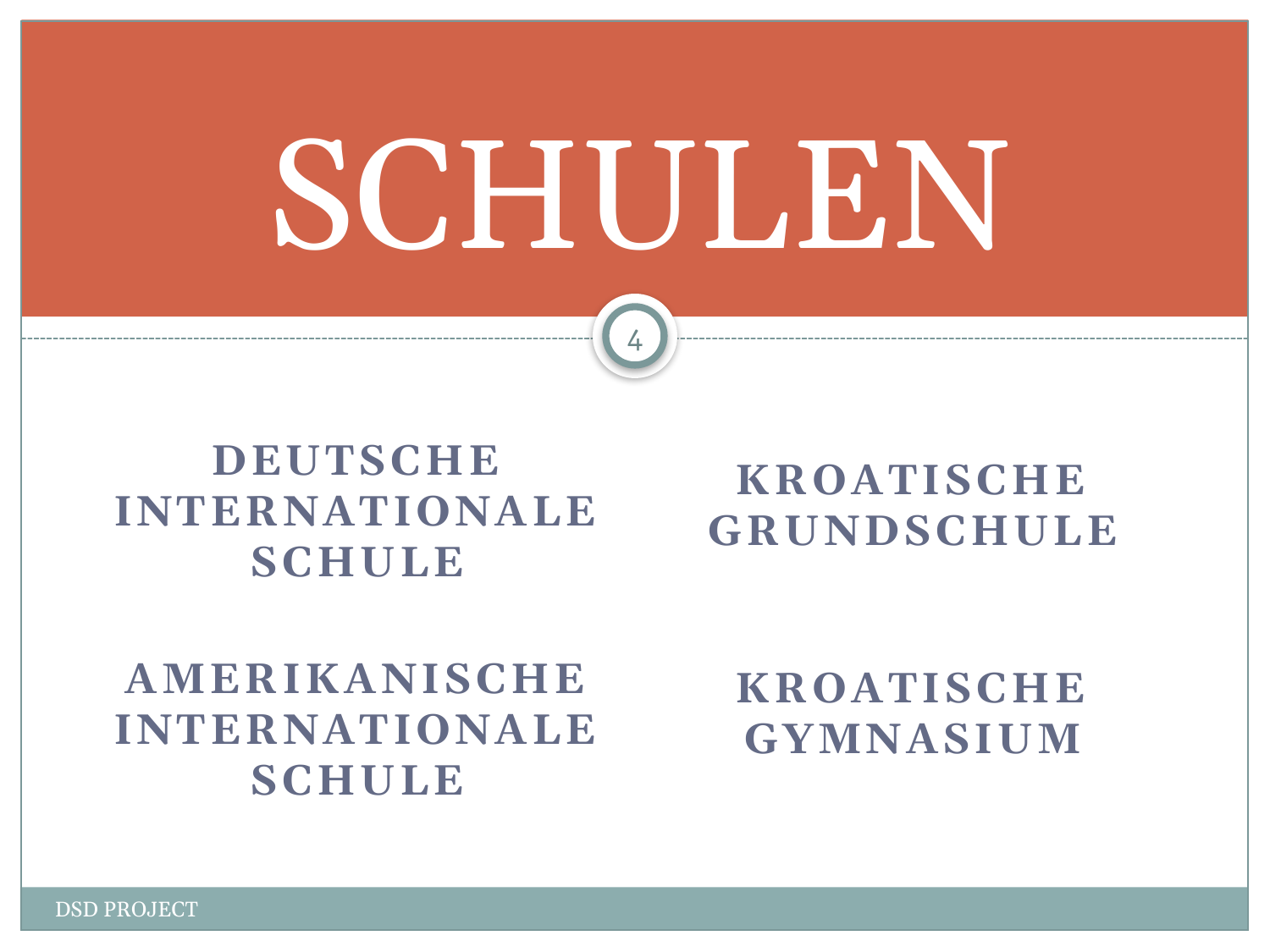

# SCHULEN
4
DEUTSCHE INTERNATIONALE SCHULE
KROATISCHE GRUNDSCHULE
AMERIKANISCHE INTERNATIONALE SCHULE
KROATISCHE GYMNASIUM
DSD PROJECT